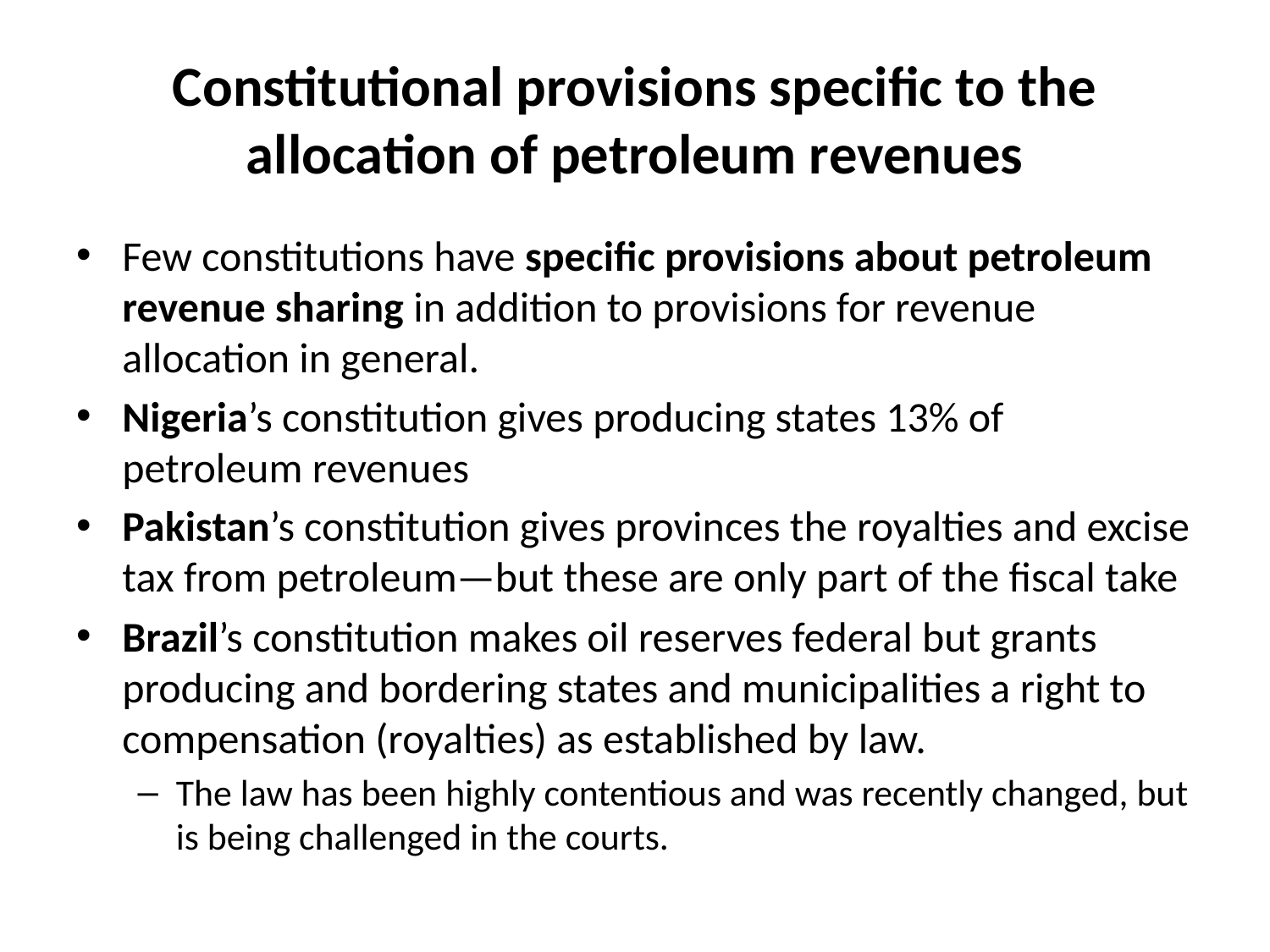

# Constitutional provisions specific to the allocation of petroleum revenues
Few constitutions have specific provisions about petroleum revenue sharing in addition to provisions for revenue allocation in general.
Nigeria’s constitution gives producing states 13% of petroleum revenues
Pakistan’s constitution gives provinces the royalties and excise tax from petroleum—but these are only part of the fiscal take
Brazil’s constitution makes oil reserves federal but grants producing and bordering states and municipalities a right to compensation (royalties) as established by law.
The law has been highly contentious and was recently changed, but is being challenged in the courts.